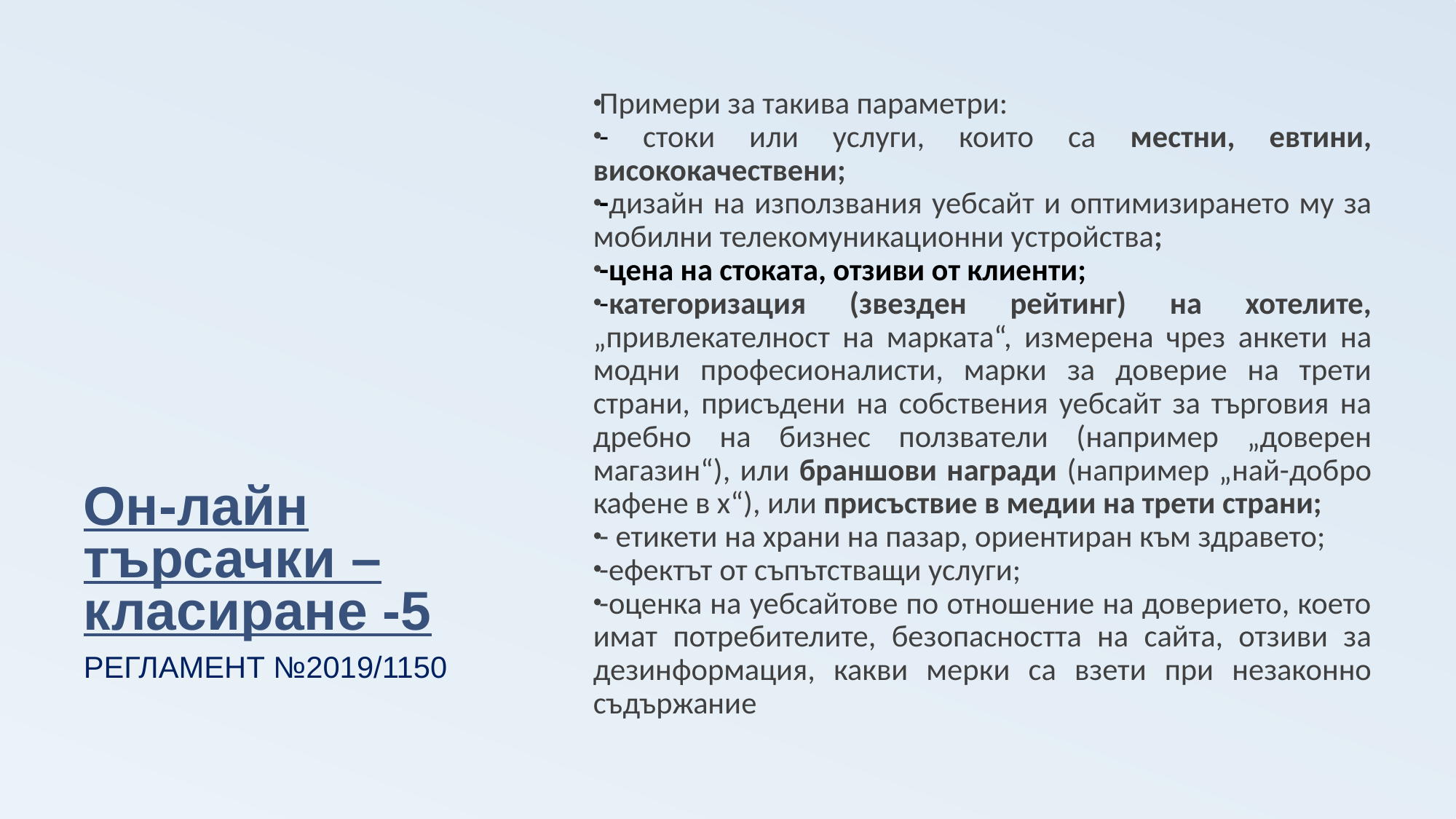

# Он-лайн търсачки – класиране -5
Примери за такива параметри:
- стоки или услуги, които са местни, евтини, висококачествени;
-дизайн на използвания уебсайт и оптимизирането му за мобилни телекомуникационни устройства;
-цена на стоката, отзиви от клиенти;
-категоризация (звезден рейтинг) на хотелите, „привлекателност на марката“, измерена чрез анкети на модни професионалисти, марки за доверие на трети страни, присъдени на собствения уебсайт за търговия на дребно на бизнес ползватели (например „доверен магазин“), или браншови награди (например „най-добро кафене в х“), или присъствие в медии на трети страни;
- етикети на храни на пазар, ориентиран към здравето;
-ефектът от съпътстващи услуги;
-оценка на уебсайтове по отношение на доверието, което имат потребителите, безопасността на сайта, отзиви за дезинформация, какви мерки са взети при незаконно съдържание
РЕГЛАМЕНТ №2019/1150